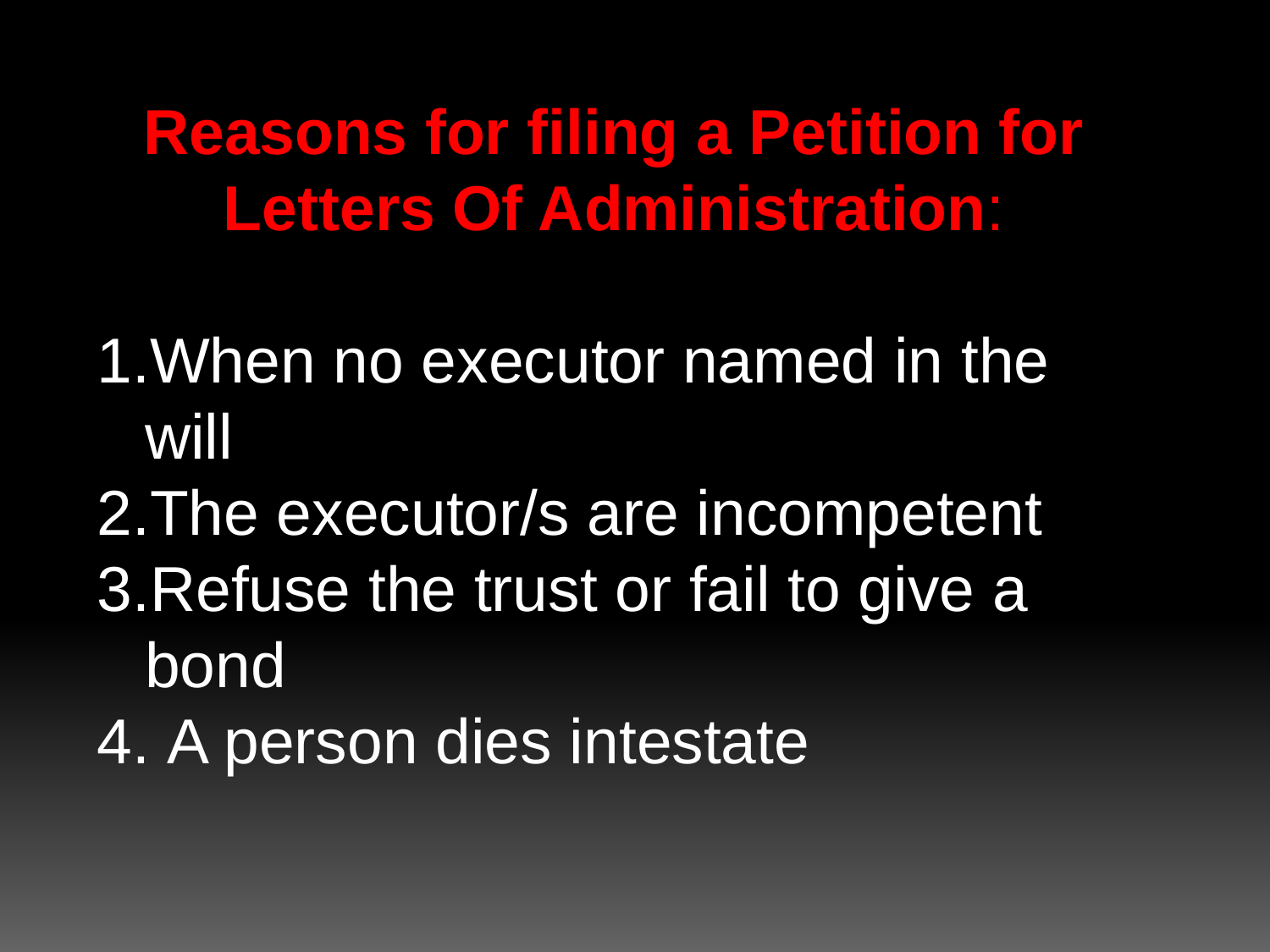

Reasons for filing a Petition for Letters Of Administration:

When no executor named in the will
The executor/s are incompetent
Refuse the trust or fail to give a bond
 A person dies intestate